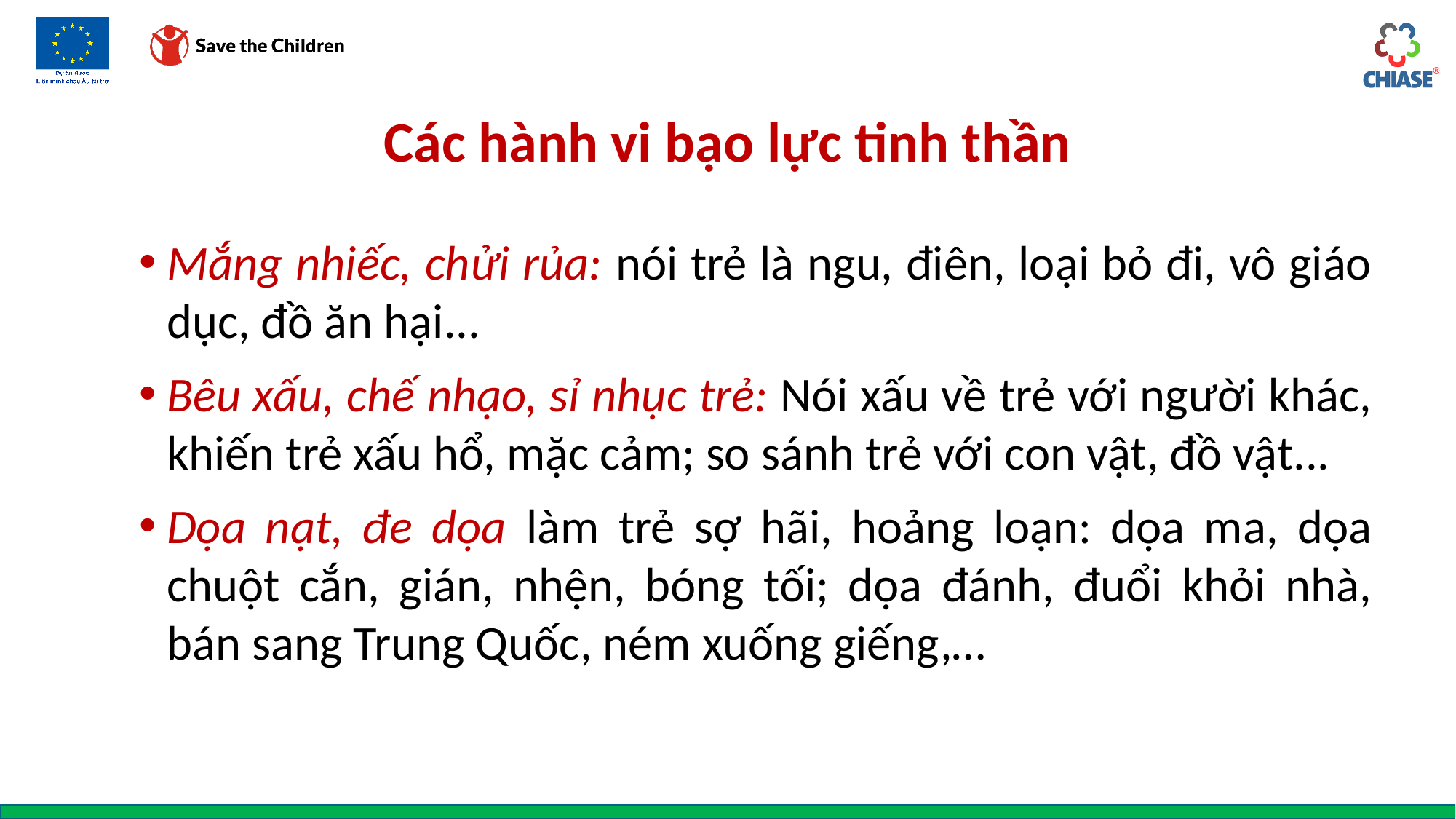

# Các hành vi bạo lực tinh thần
Mắng nhiếc, chửi rủa: nói trẻ là ngu, điên, loại bỏ đi, vô giáo dục, đồ ăn hại...
Bêu xấu, chế nhạo, sỉ nhục trẻ: Nói xấu về trẻ với người khác, khiến trẻ xấu hổ, mặc cảm; so sánh trẻ với con vật, đồ vật...
Dọa nạt, đe dọa làm trẻ sợ hãi, hoảng loạn: dọa ma, dọa chuột cắn, gián, nhện, bóng tối; dọa đánh, đuổi khỏi nhà, bán sang Trung Quốc, ném xuống giếng,…